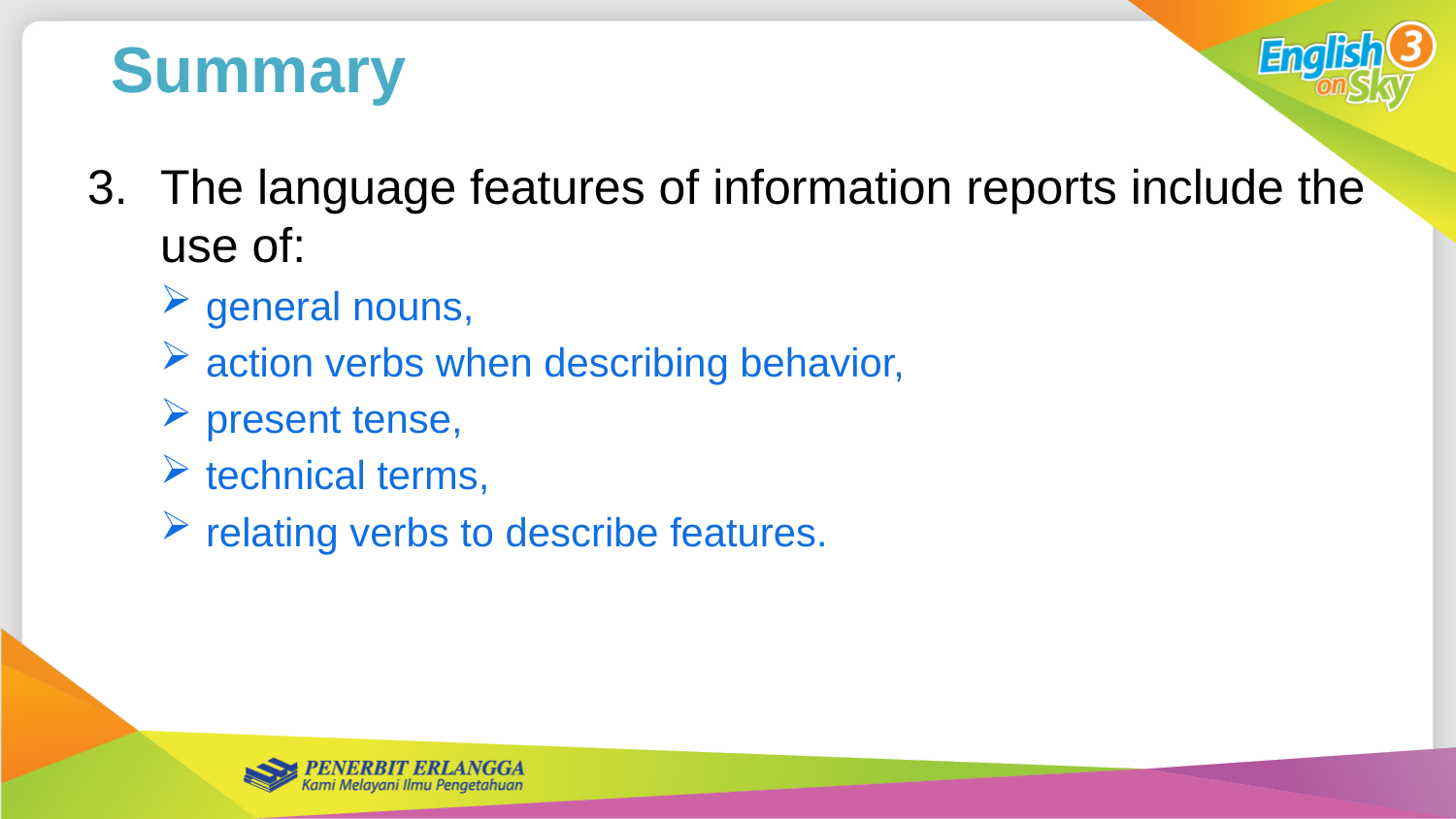

Summary
The language features of information reports include the use of:
general nouns,
action verbs when describing behavior,
present tense,
technical terms,
relating verbs to describe features.